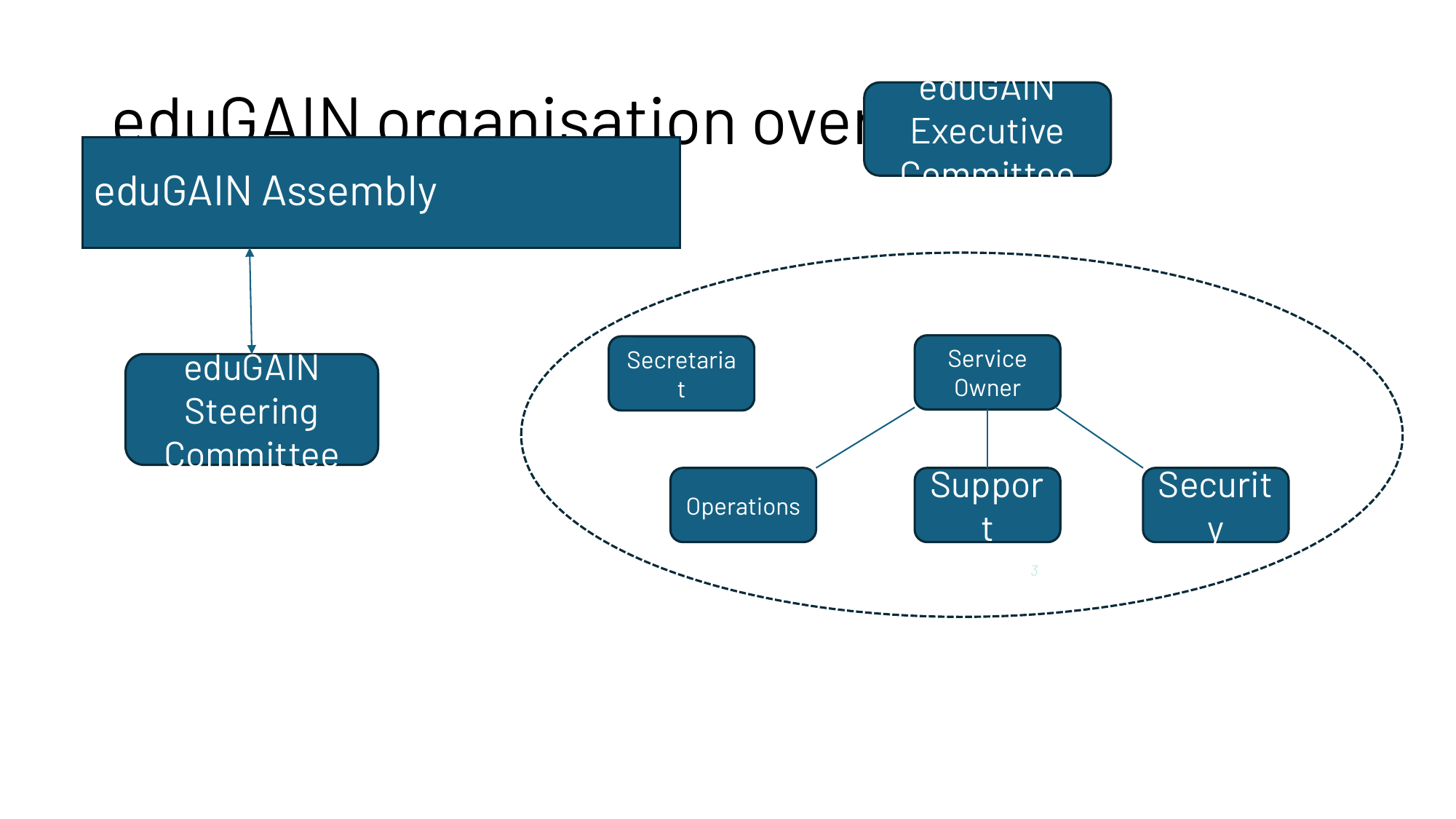

# eduGAIN organisation overview
eduGAIN Executive Committee
eduGAIN Assembly

Service Owner
Secretariat
eduGAIN Steering Committee
Operations
Support
Security
3